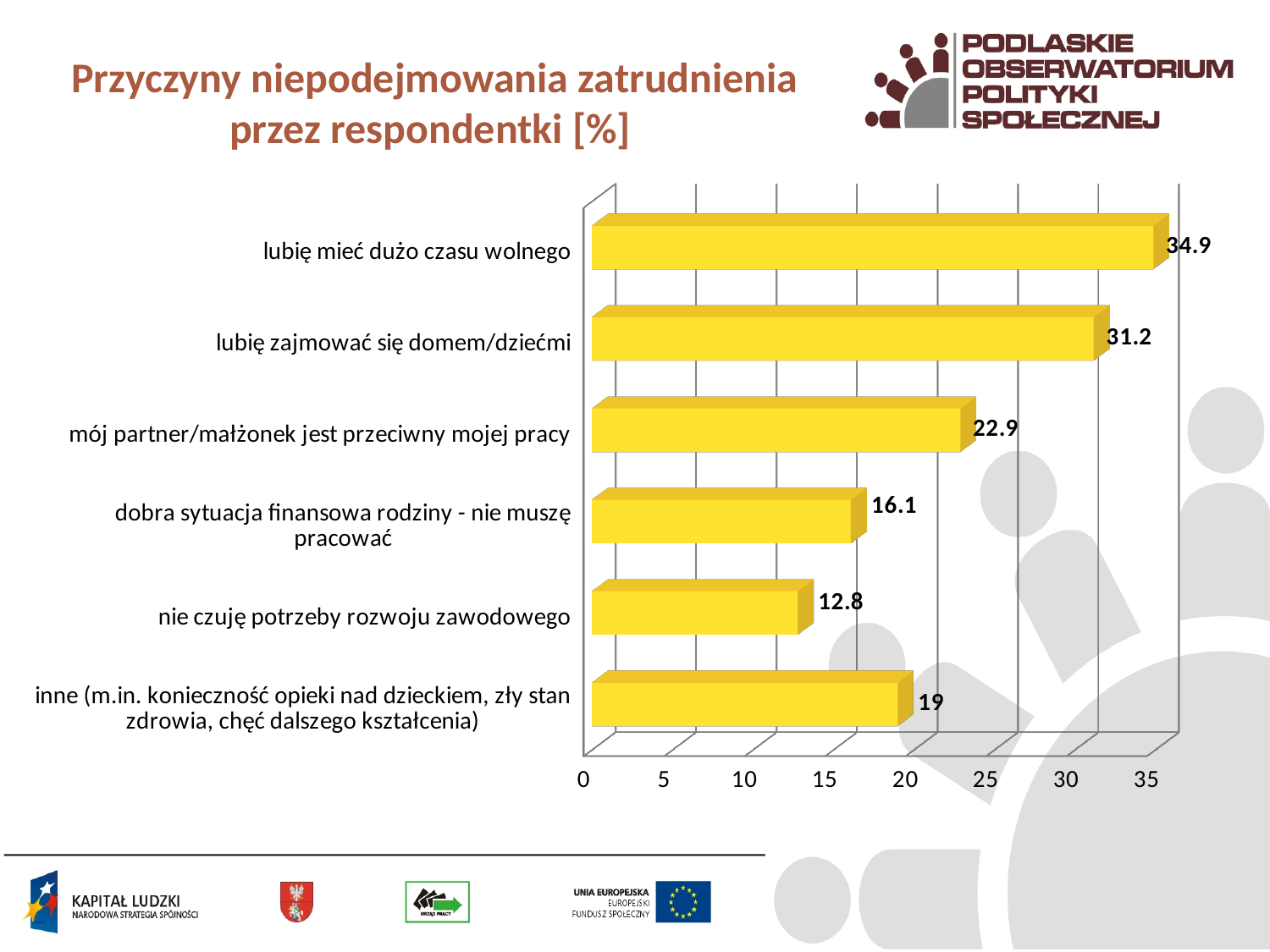

# Przyczyny niepodejmowania zatrudnienia przez respondentki [%]

[unsupported chart]